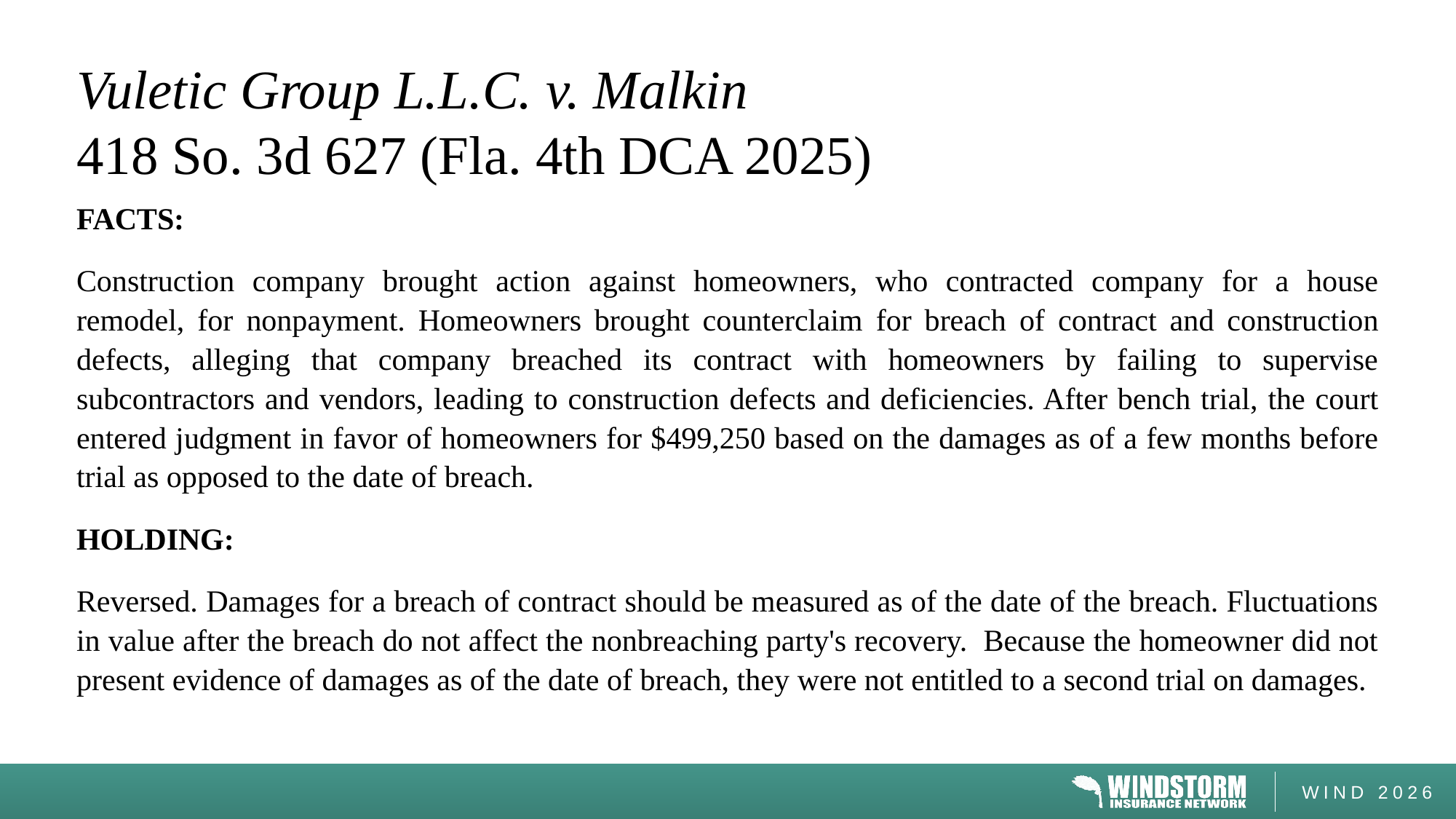

# Vuletic Group L.L.C. v. Malkin 418 So. 3d 627 (Fla. 4th DCA 2025)
FACTS:
Construction company brought action against homeowners, who contracted company for a house remodel, for nonpayment. Homeowners brought counterclaim for breach of contract and construction defects, alleging that company breached its contract with homeowners by failing to supervise subcontractors and vendors, leading to construction defects and deficiencies. After bench trial, the court entered judgment in favor of homeowners for $499,250 based on the damages as of a few months before trial as opposed to the date of breach.
HOLDING:
Reversed. Damages for a breach of contract should be measured as of the date of the breach. Fluctuations in value after the breach do not affect the nonbreaching party's recovery.  Because the homeowner did not present evidence of damages as of the date of breach, they were not entitled to a second trial on damages.